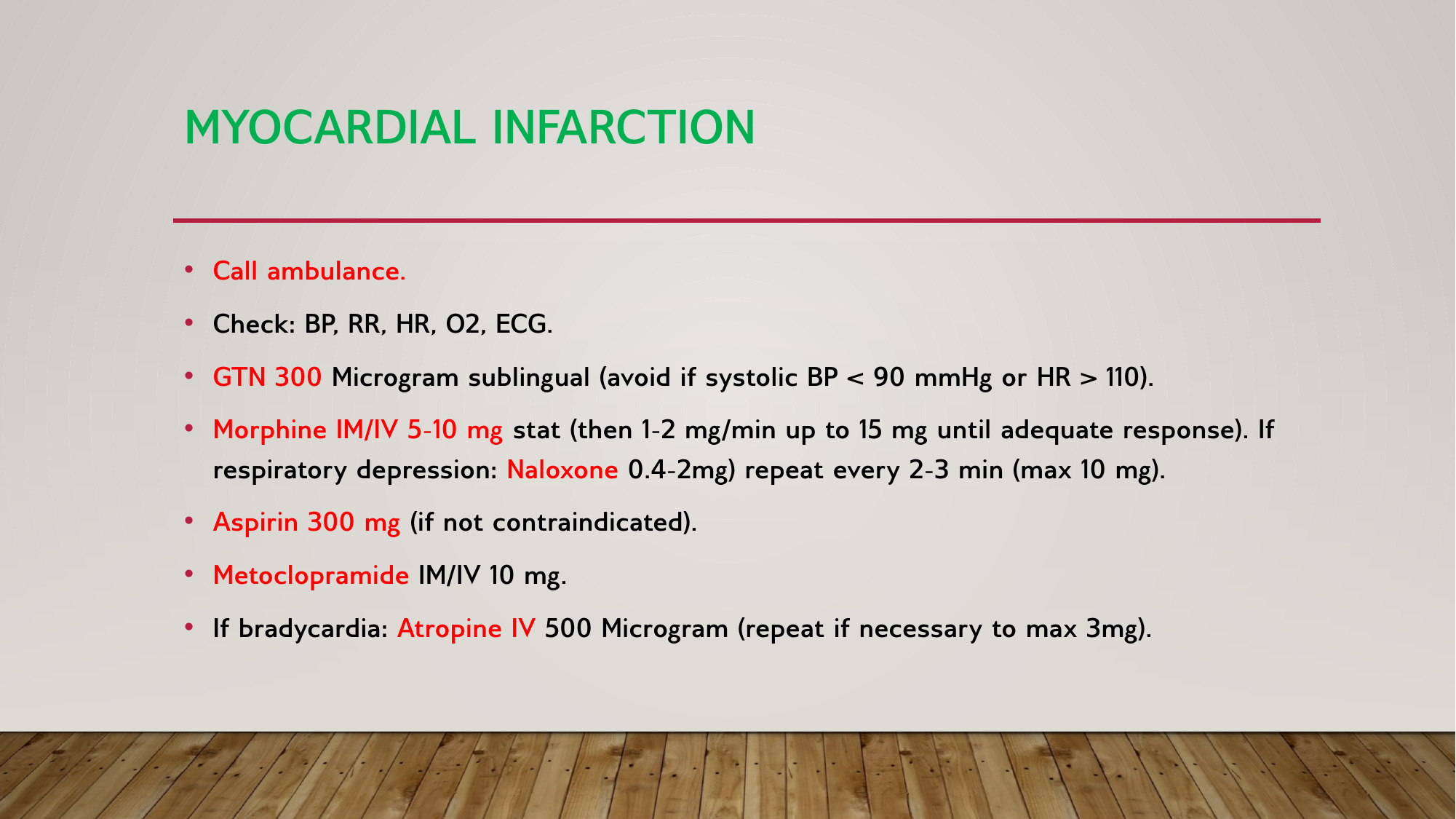

# Myocardial infarction
Call ambulance.
Check: BP, RR, HR, O2, ECG.
GTN 300 Microgram sublingual (avoid if systolic BP < 90 mmHg or HR > 110).
Morphine IM/IV 5-10 mg stat (then 1-2 mg/min up to 15 mg until adequate response). If respiratory depression: Naloxone 0.4-2mg) repeat every 2-3 min (max 10 mg).
Aspirin 300 mg (if not contraindicated).
Metoclopramide IM/IV 10 mg.
If bradycardia: Atropine IV 500 Microgram (repeat if necessary to max 3mg).